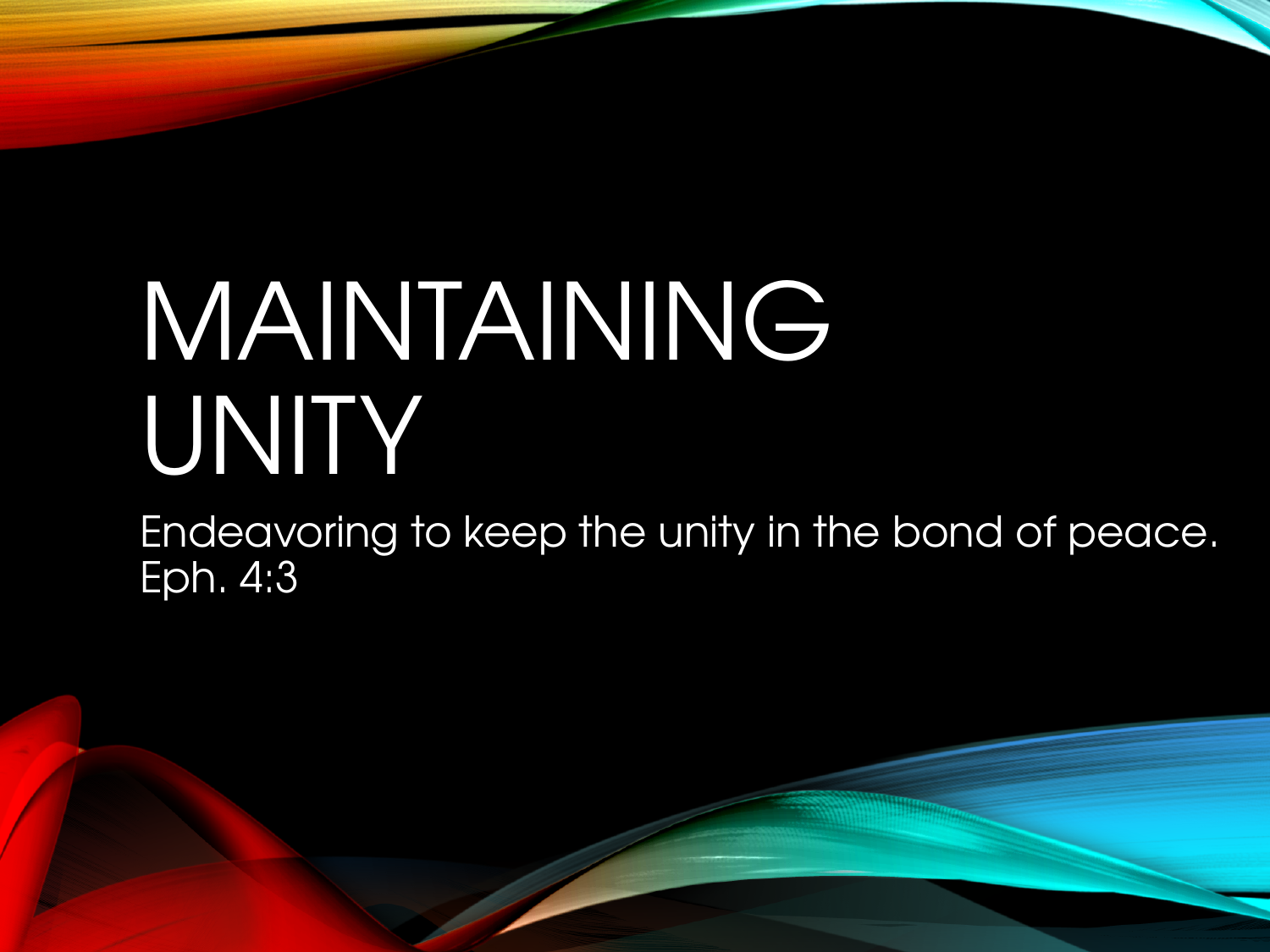

# Maintaining Unity
Endeavoring to keep the unity in the bond of peace.  Eph. 4:3